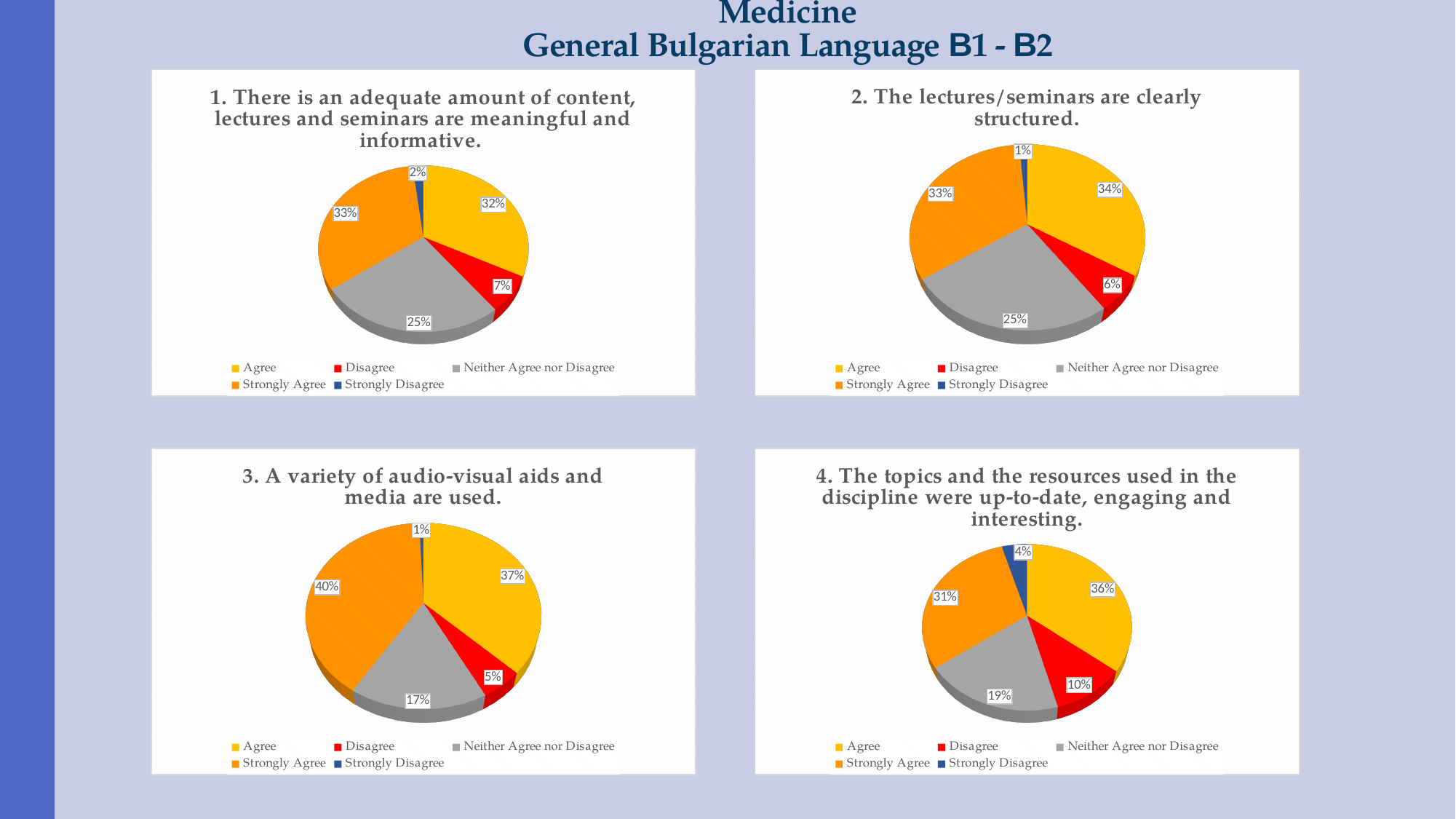

# Medicine General Bulgarian Language В1 - В2

[unsupported chart]

[unsupported chart]

[unsupported chart]

[unsupported chart]